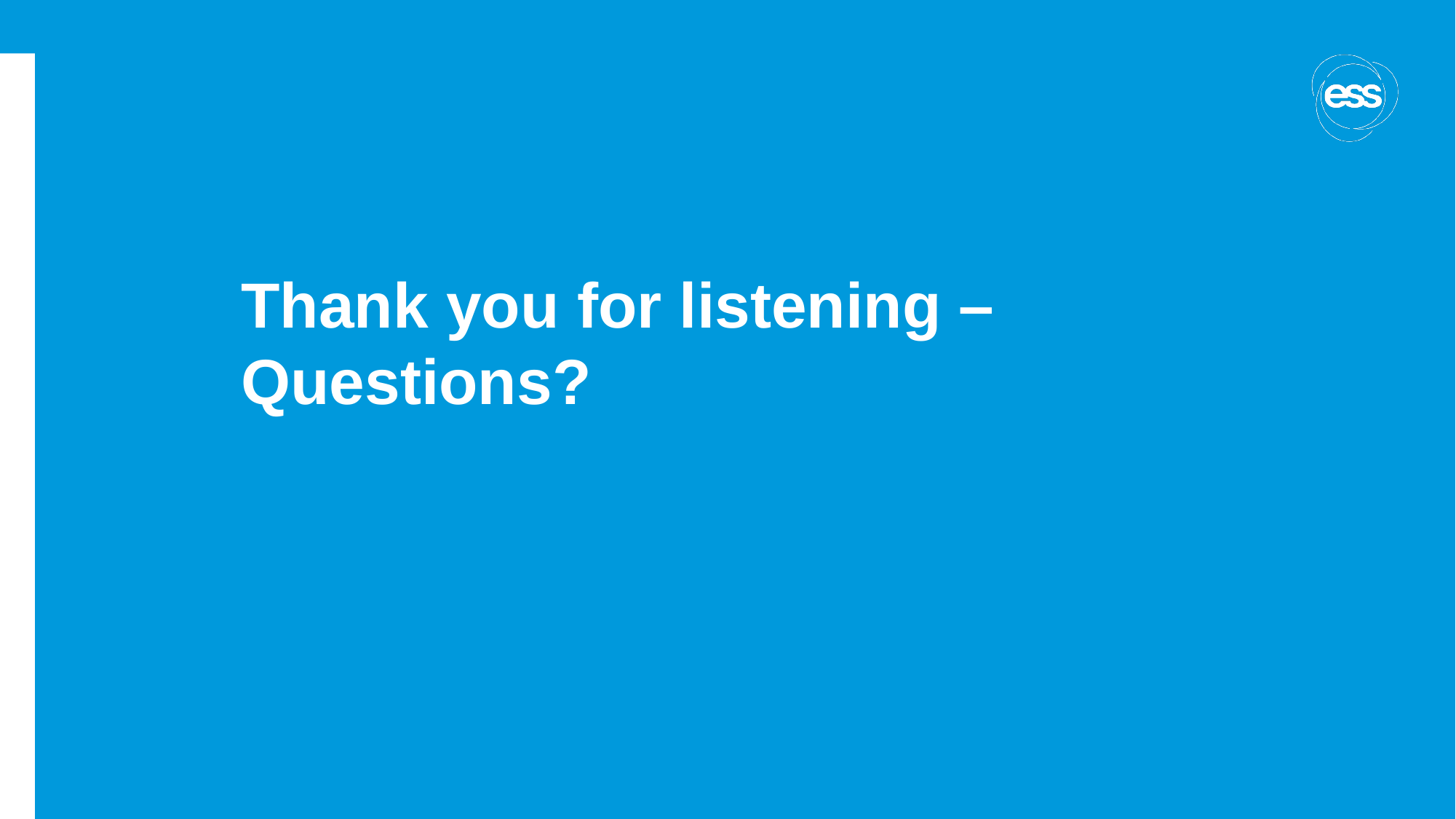

# Thank you for listening – Questions?